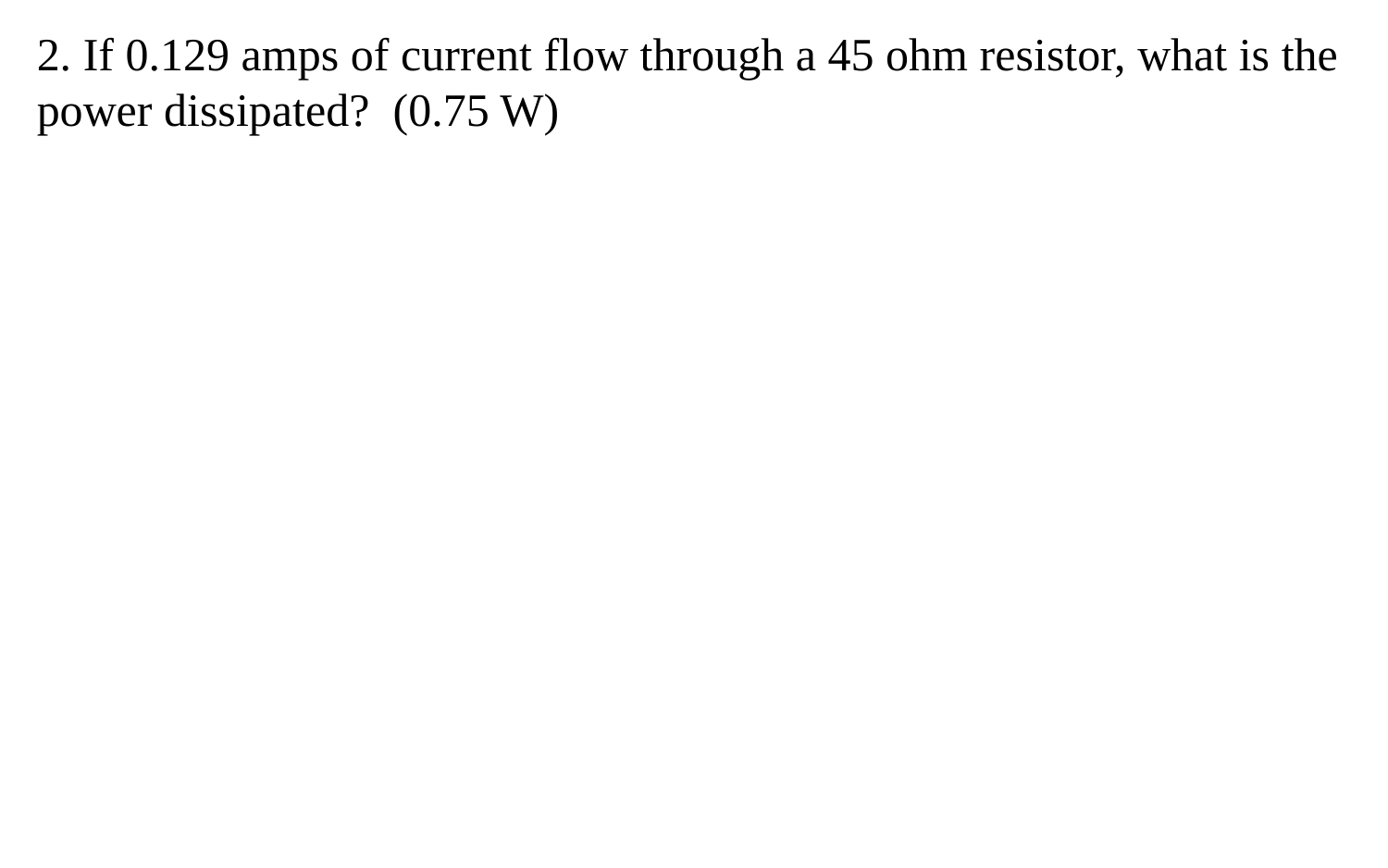

2. If 0.129 amps of current flow through a 45 ohm resistor, what is the power dissipated?  (0.75 W)